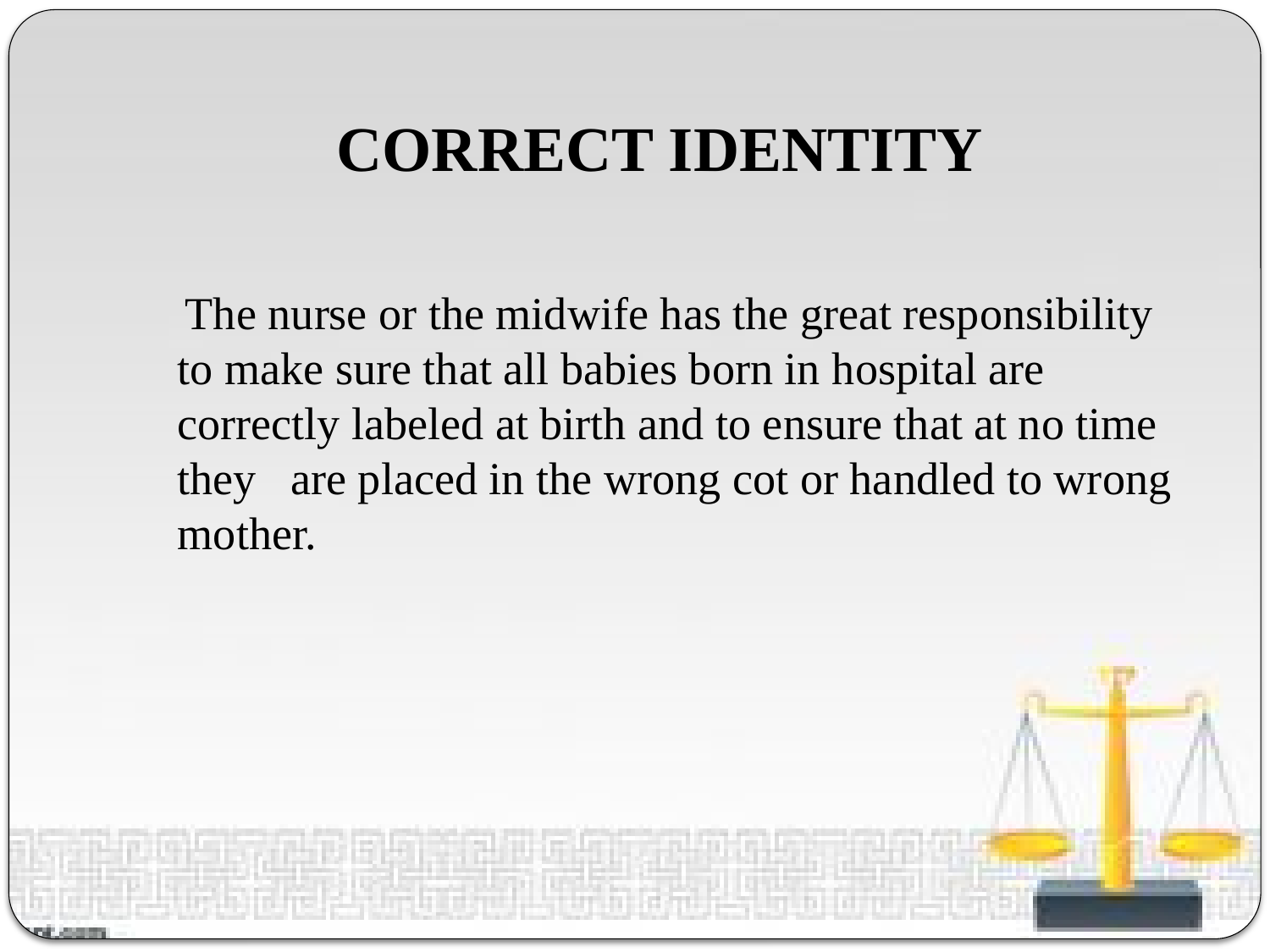

# CORRECT IDENTITY
    The nurse or the midwife has the great responsibility to make sure that all babies born in hospital are correctly labeled at birth and to ensure that at no time they   are placed in the wrong cot or handled to wrong mother.